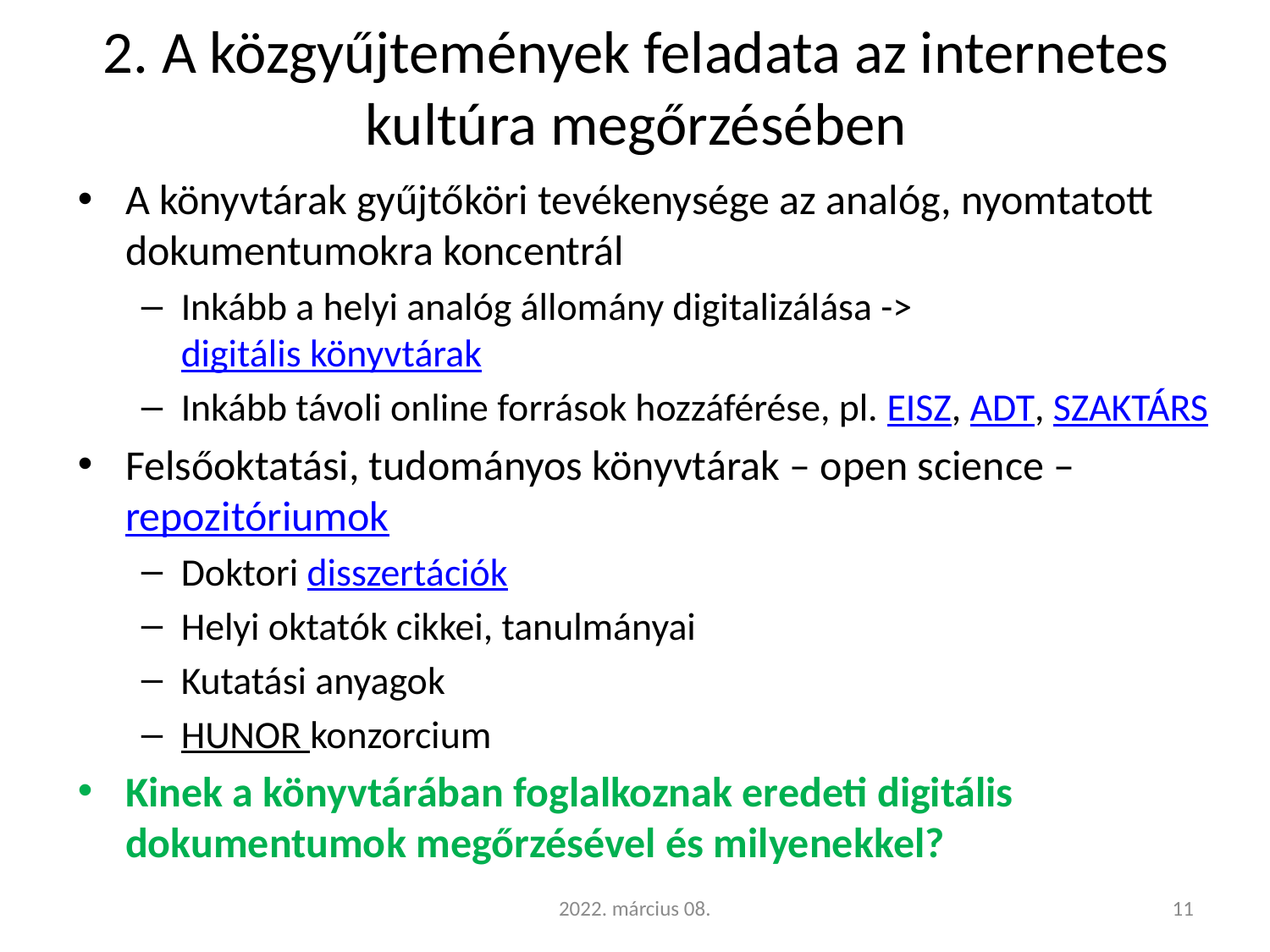

# 2. A közgyűjtemények feladata az internetes kultúra megőrzésében
A könyvtárak gyűjtőköri tevékenysége az analóg, nyomtatott dokumentumokra koncentrál
Inkább a helyi analóg állomány digitalizálása -> digitális könyvtárak
Inkább távoli online források hozzáférése, pl. EISZ, ADT, SZAKTÁRS
Felsőoktatási, tudományos könyvtárak – open science – repozitóriumok
Doktori disszertációk
Helyi oktatók cikkei, tanulmányai
Kutatási anyagok
HUNOR konzorcium
Kinek a könyvtárában foglalkoznak eredeti digitális dokumentumok megőrzésével és milyenekkel?
2022. március 08.
11